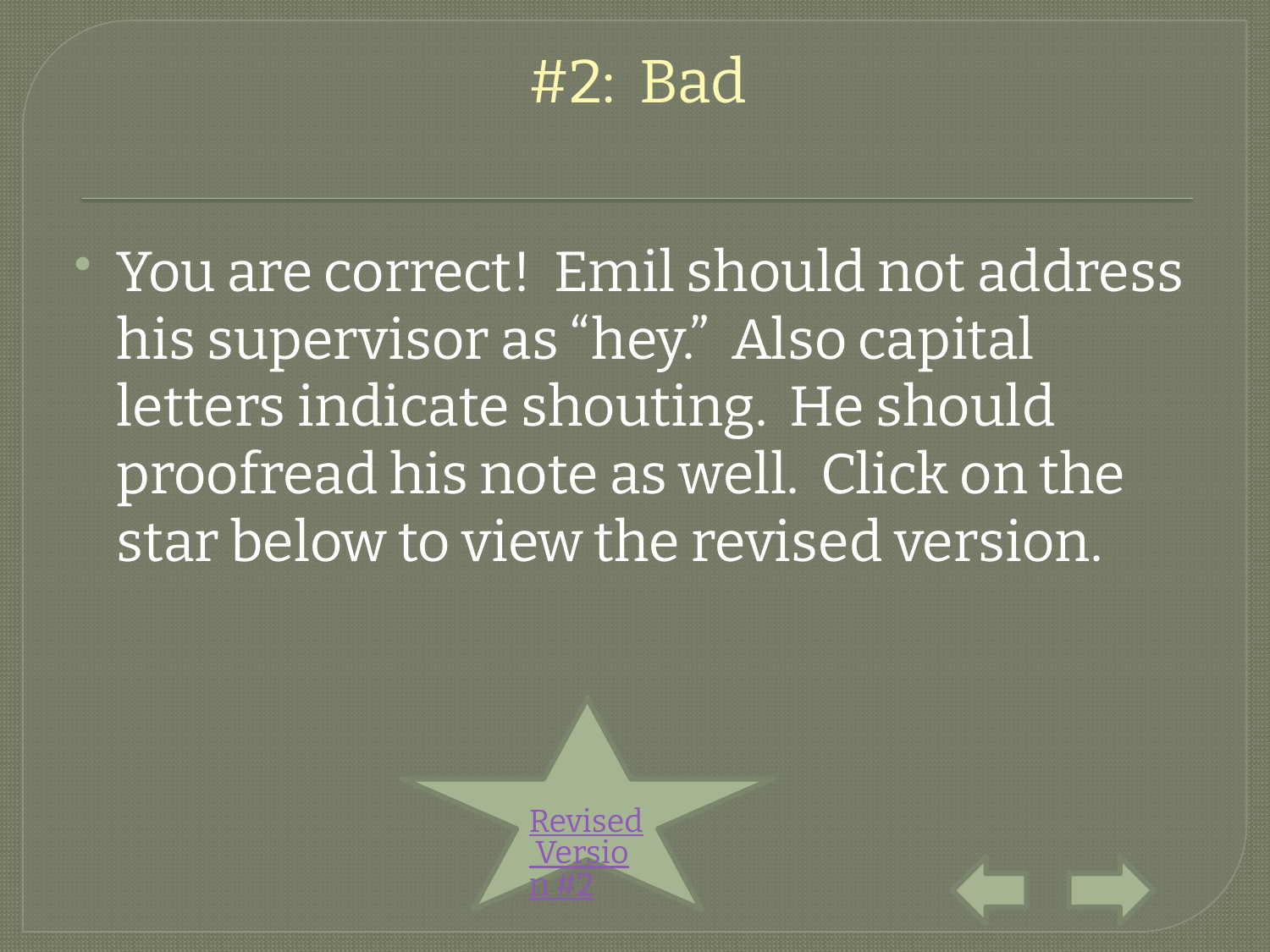

# #2:  Bad
You are correct!  Emil should not address his supervisor as “hey.”  Also capital letters indicate shouting.  He should proofread his note as well.  Click on the star below to view the revised version.
Revised Version #2